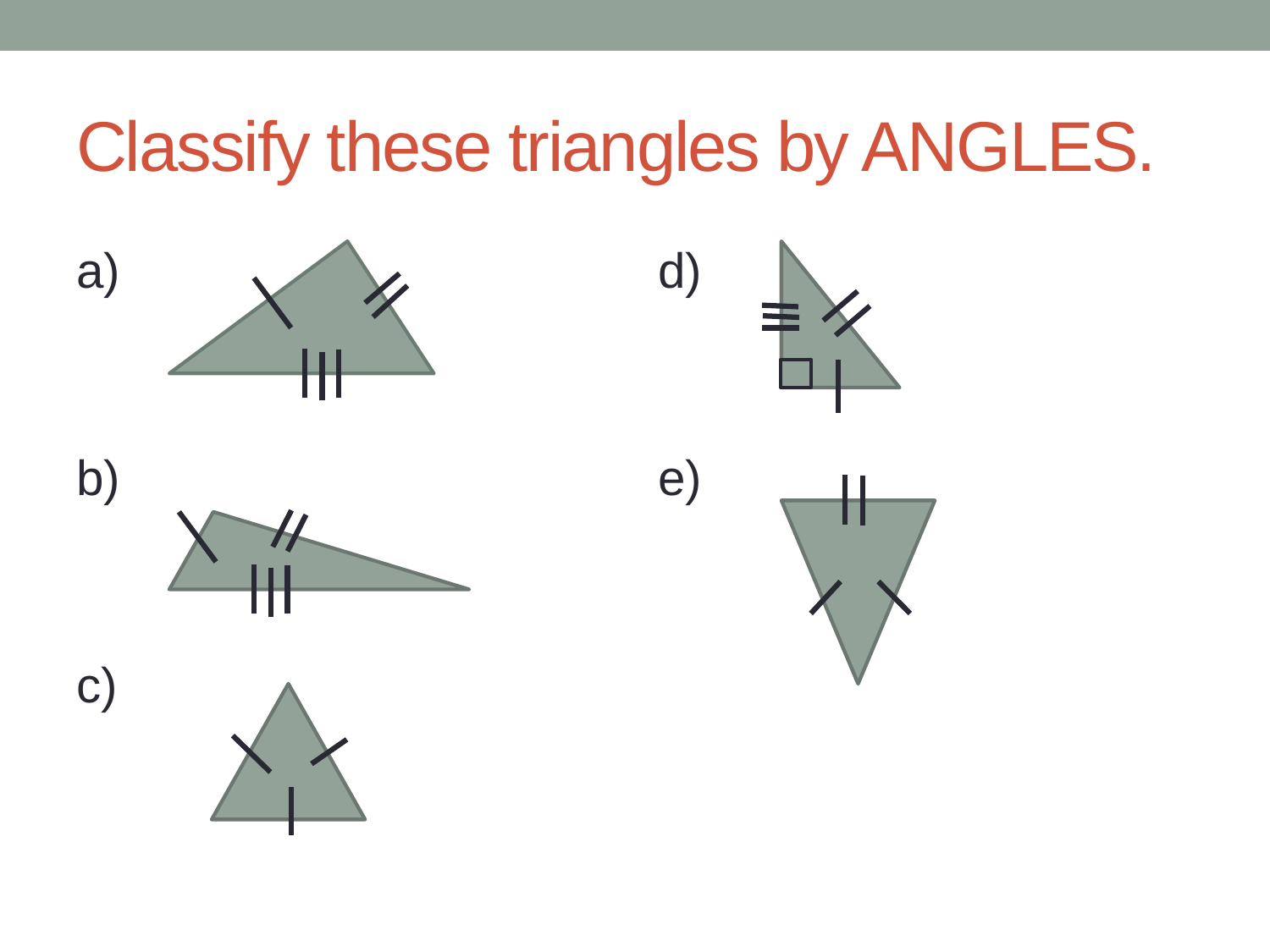

# Classify these triangles by ANGLES.
a)

b)

c)

d)

e)